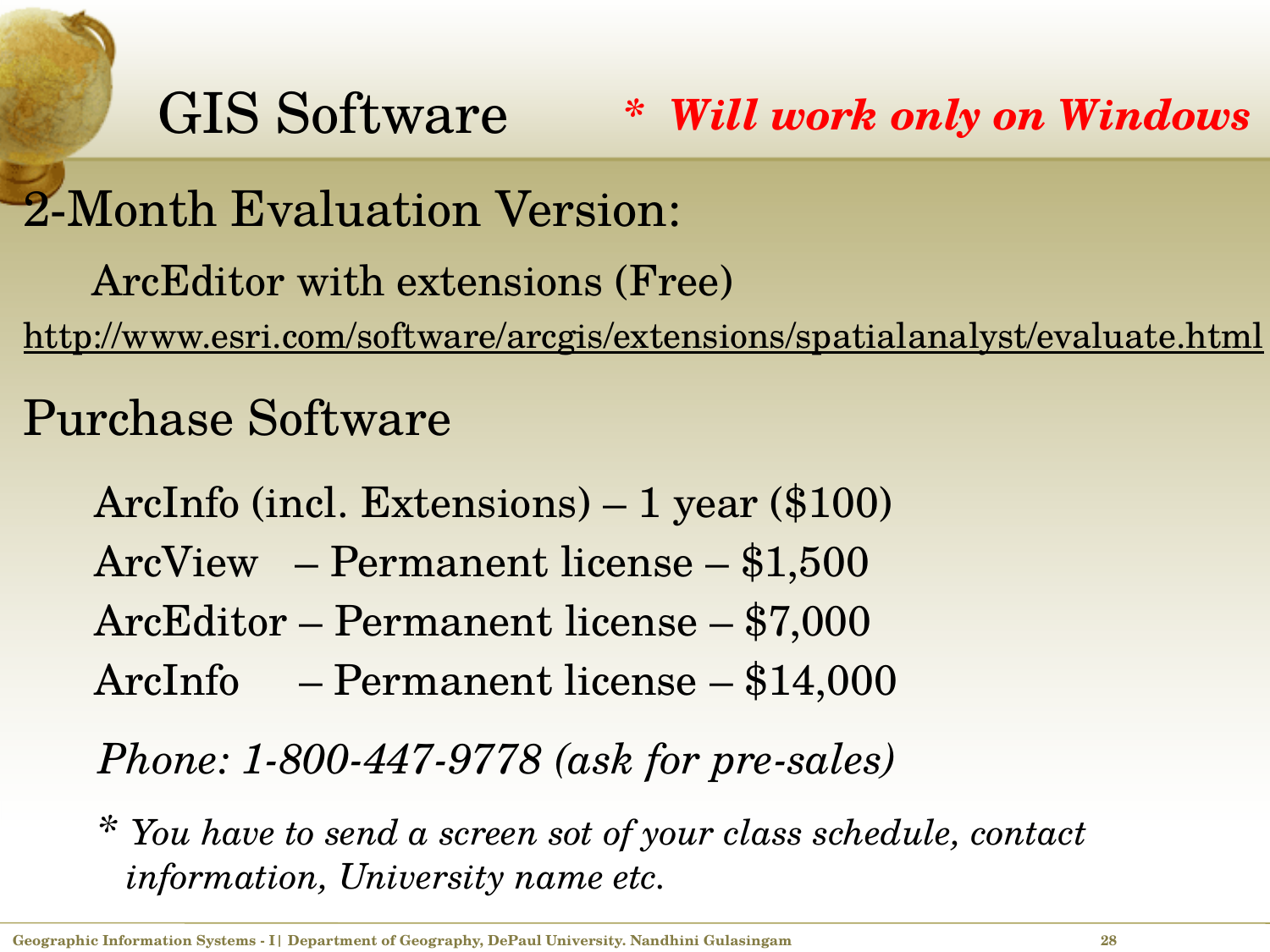

# GIS Software
 *  Will work only on Windows
2-Month Evaluation Version:
     ArcEditor with extensions (Free)
http://www.esri.com/software/arcgis/extensions/spatialanalyst/evaluate.html
Purchase Software
      ArcInfo (incl. Extensions) – 1 year ($100)
      ArcView   – Permanent license – $1,500
      ArcEditor – Permanent license – $7,000
      ArcInfo     – Permanent license – $14,000

 Phone: 1-800-447-9778 (ask for pre-sales)

 * You have to send a screen sot of your class schedule, contact information, University name etc.
Geographic Information Systems - I| Department of Geography, DePaul University. Nandhini Gulasingam	                   	                  28